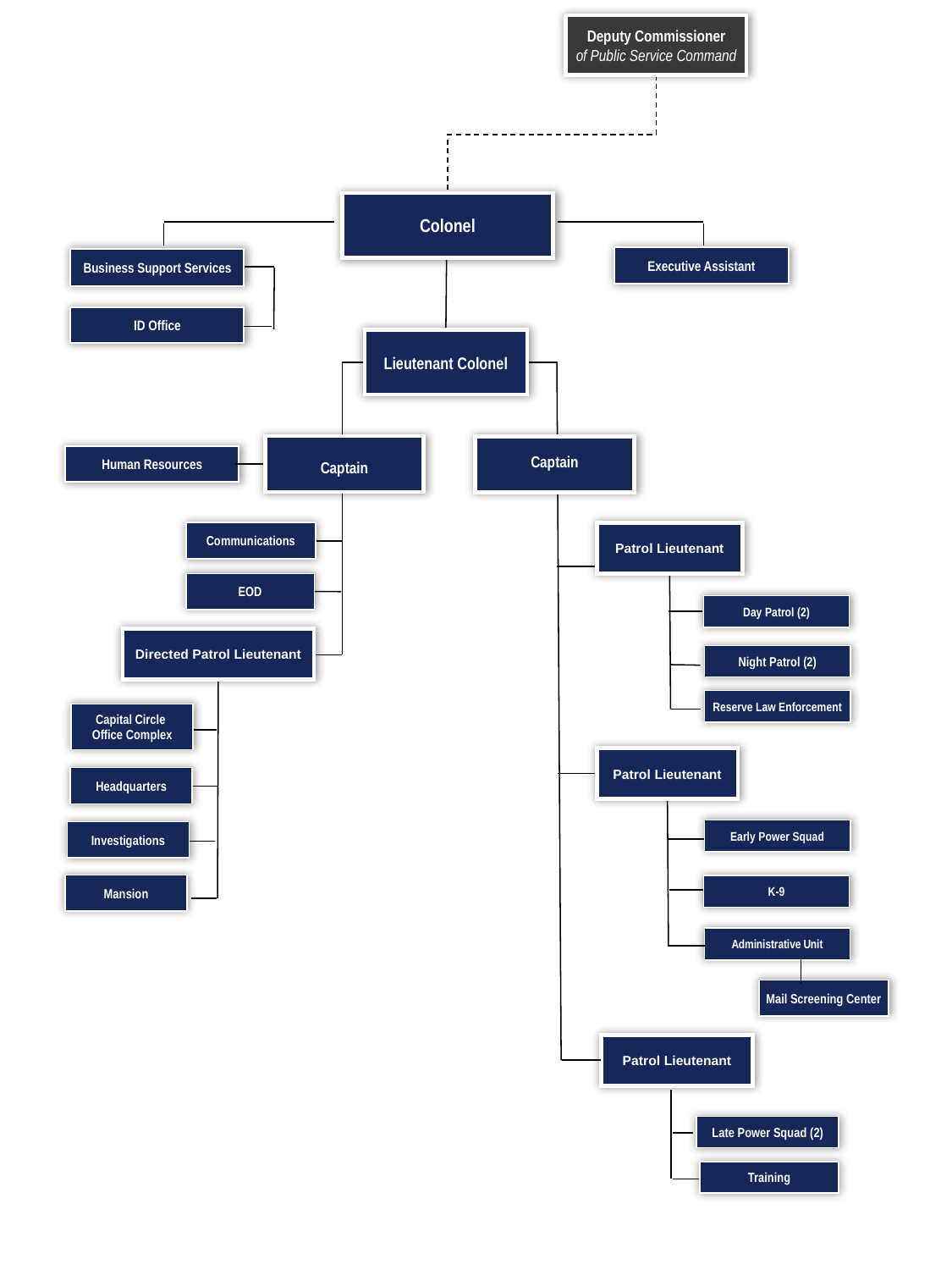

Deputy Commissioner
of Public Service Command

Colonel

Executive Assistant
Business Support Services
ID Office

Lieutenant Colonel

Captain

Captain
Human Resources
Communications

Patrol Lieutenant
EOD
Day Patrol (2)

Directed Patrol Lieutenant
Night Patrol (2)
Reserve Law Enforcement
Capital Circle
Office Complex

Patrol Lieutenant
Headquarters
Early Power Squad
Investigations
Mansion
K-9
Administrative Unit
Mail Screening Center

Patrol Lieutenant
Late Power Squad (2)
Training